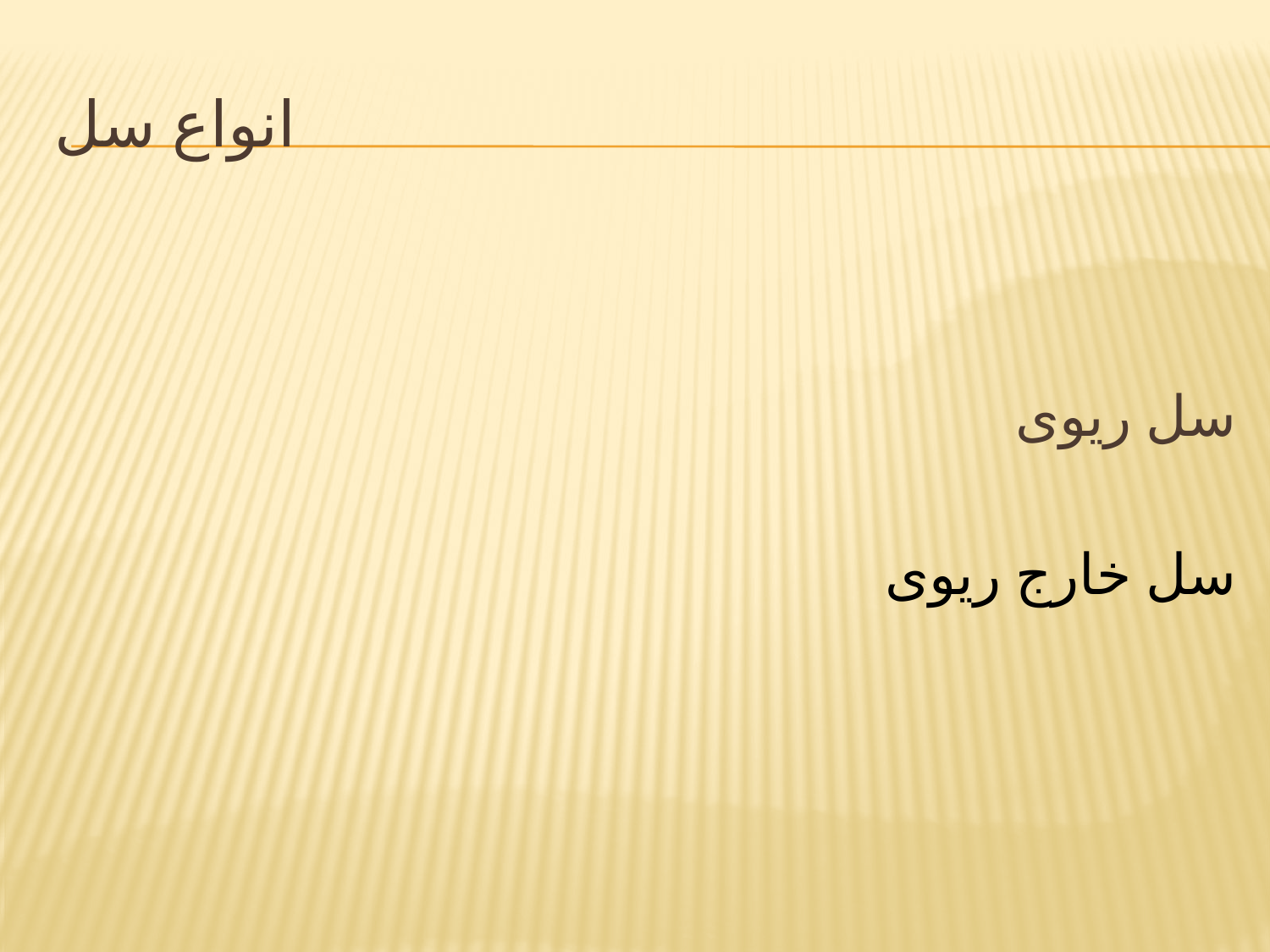

# انواع سل

سل ریوی

سل خارج ریوی